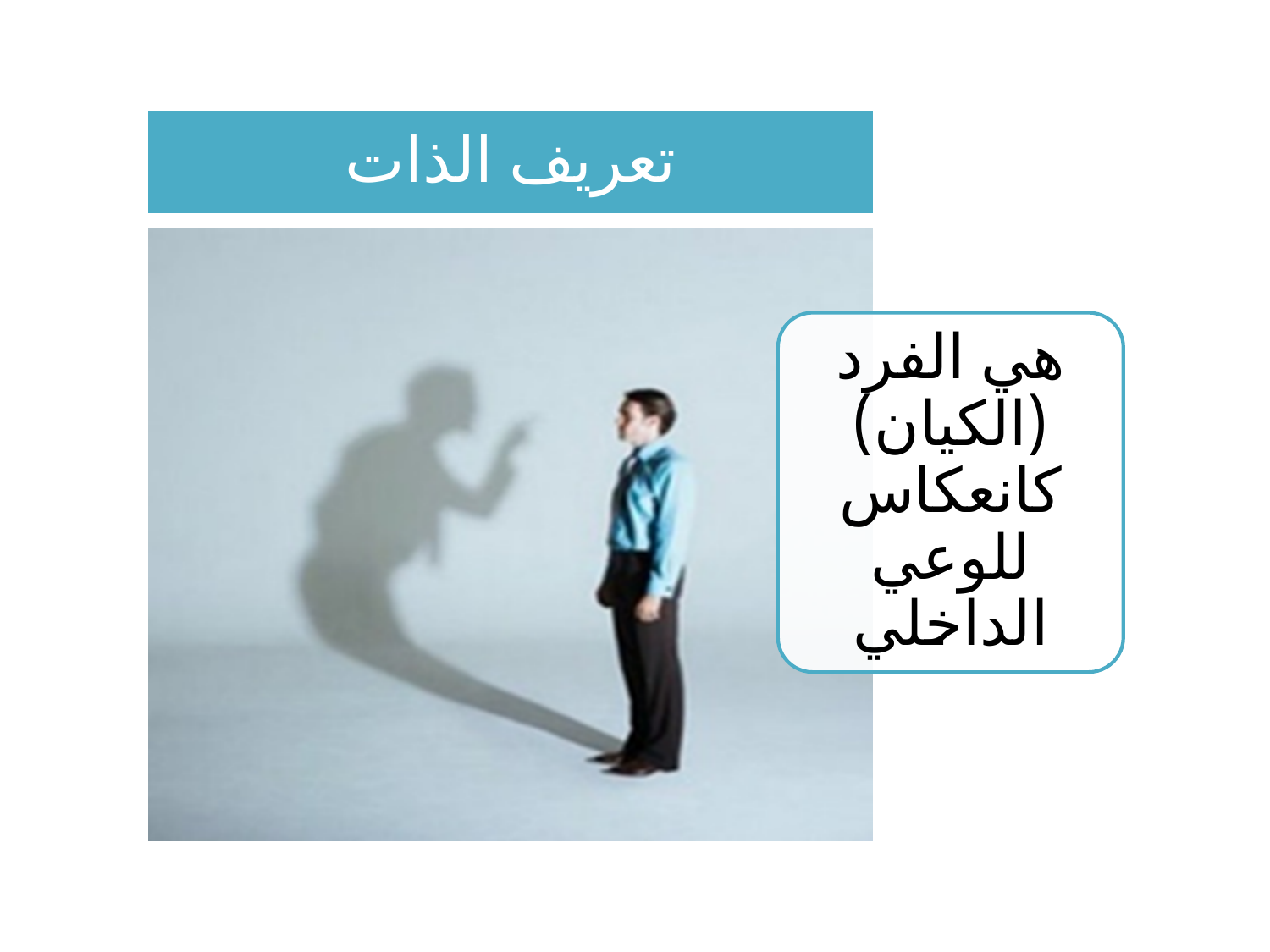

هي الفرد (الكيان) كانعكاس للوعي الداخلي
تعريف الذات